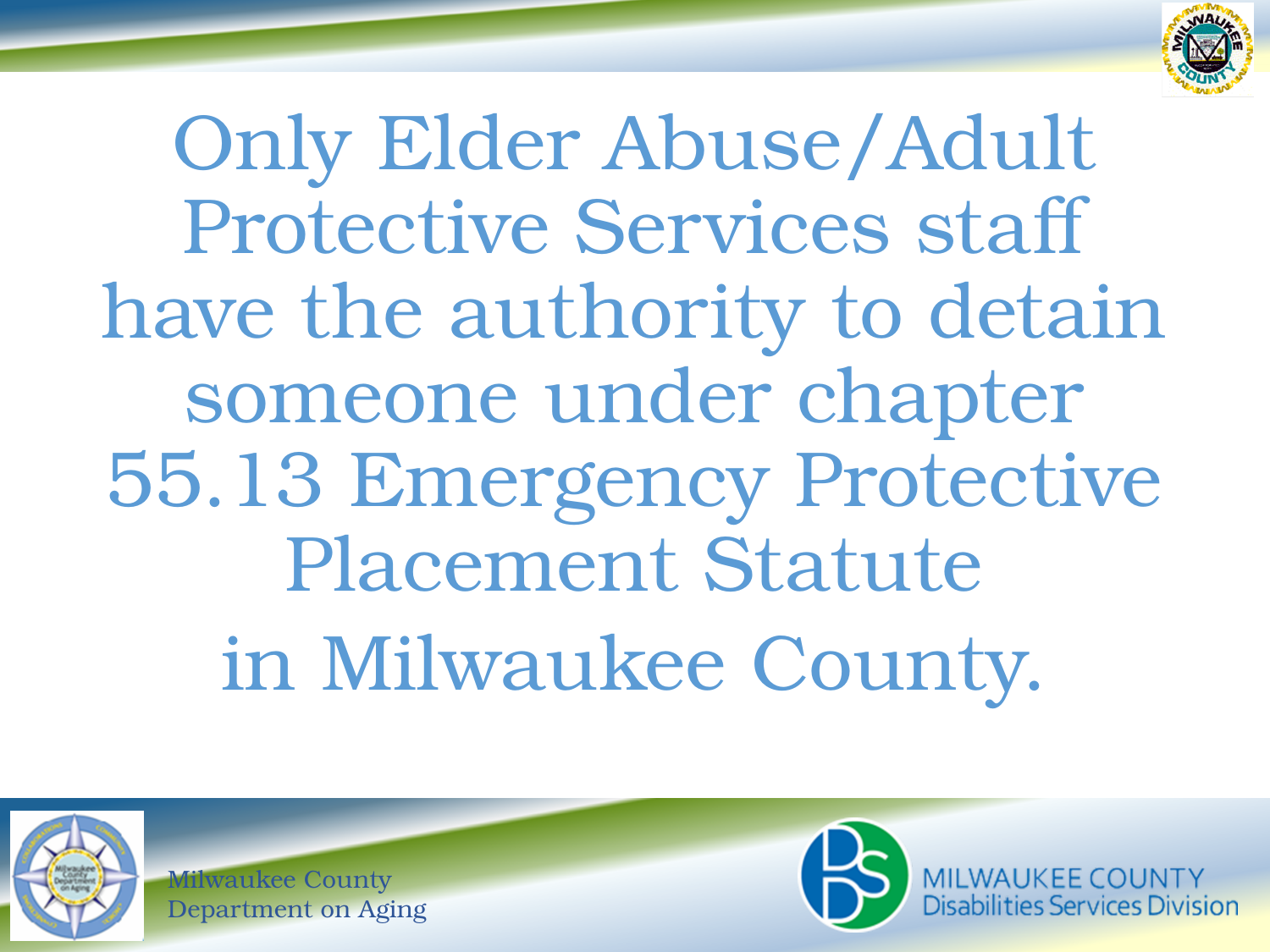

Only Elder Abuse/Adult Protective Services staff have the authority to detain someone under chapter 55.13 Emergency Protective Placement Statute
in Milwaukee County.